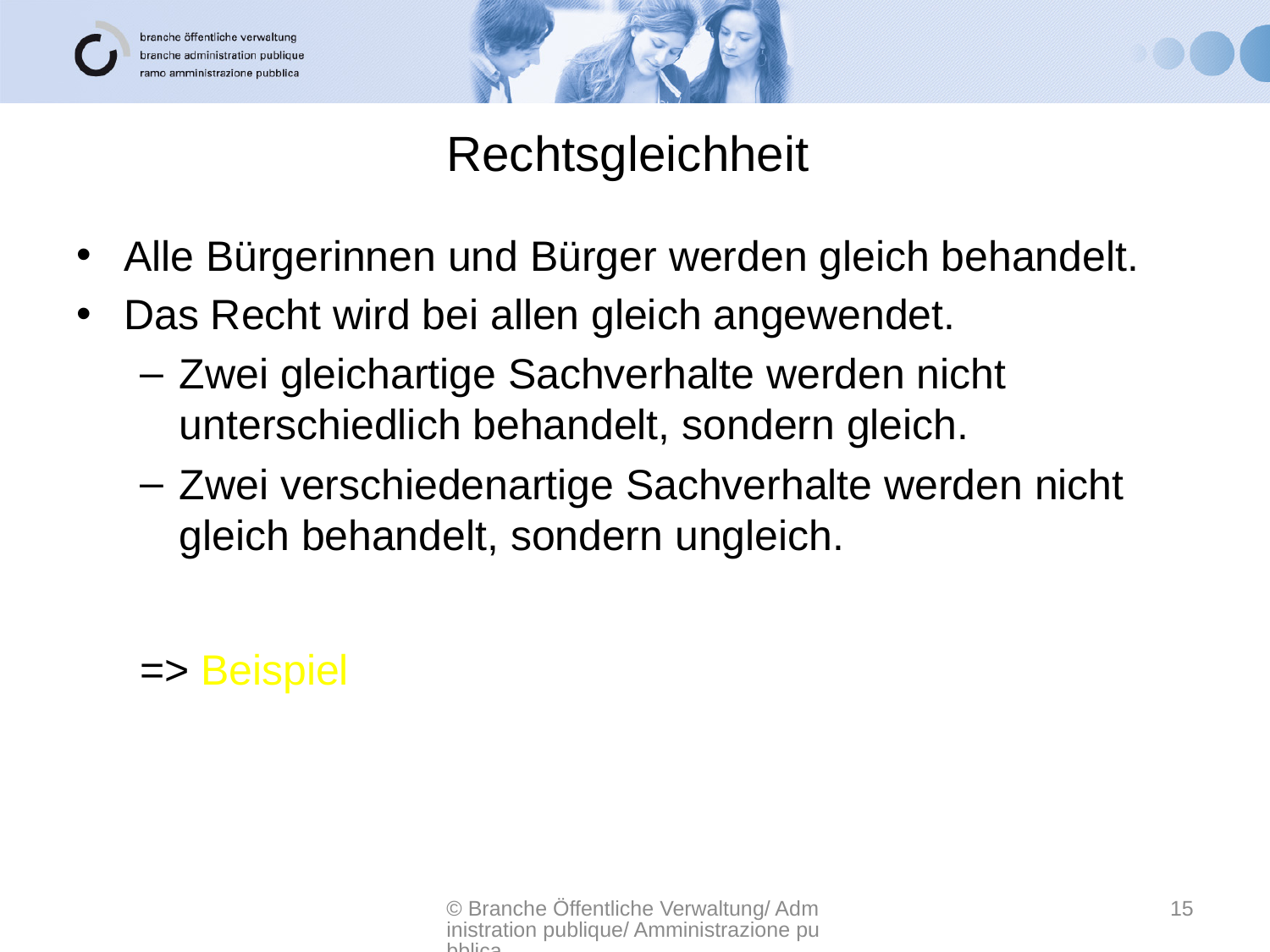

# Rechtsgleichheit
Alle Bürgerinnen und Bürger werden gleich behandelt.
Das Recht wird bei allen gleich angewendet.
Zwei gleichartige Sachverhalte werden nicht unterschiedlich behandelt, sondern gleich.
Zwei verschiedenartige Sachverhalte werden nicht gleich behandelt, sondern ungleich.

=> Beispiel

© Branche Öffentliche Verwaltung/ Administration publique/ Amministrazione pubblica
15